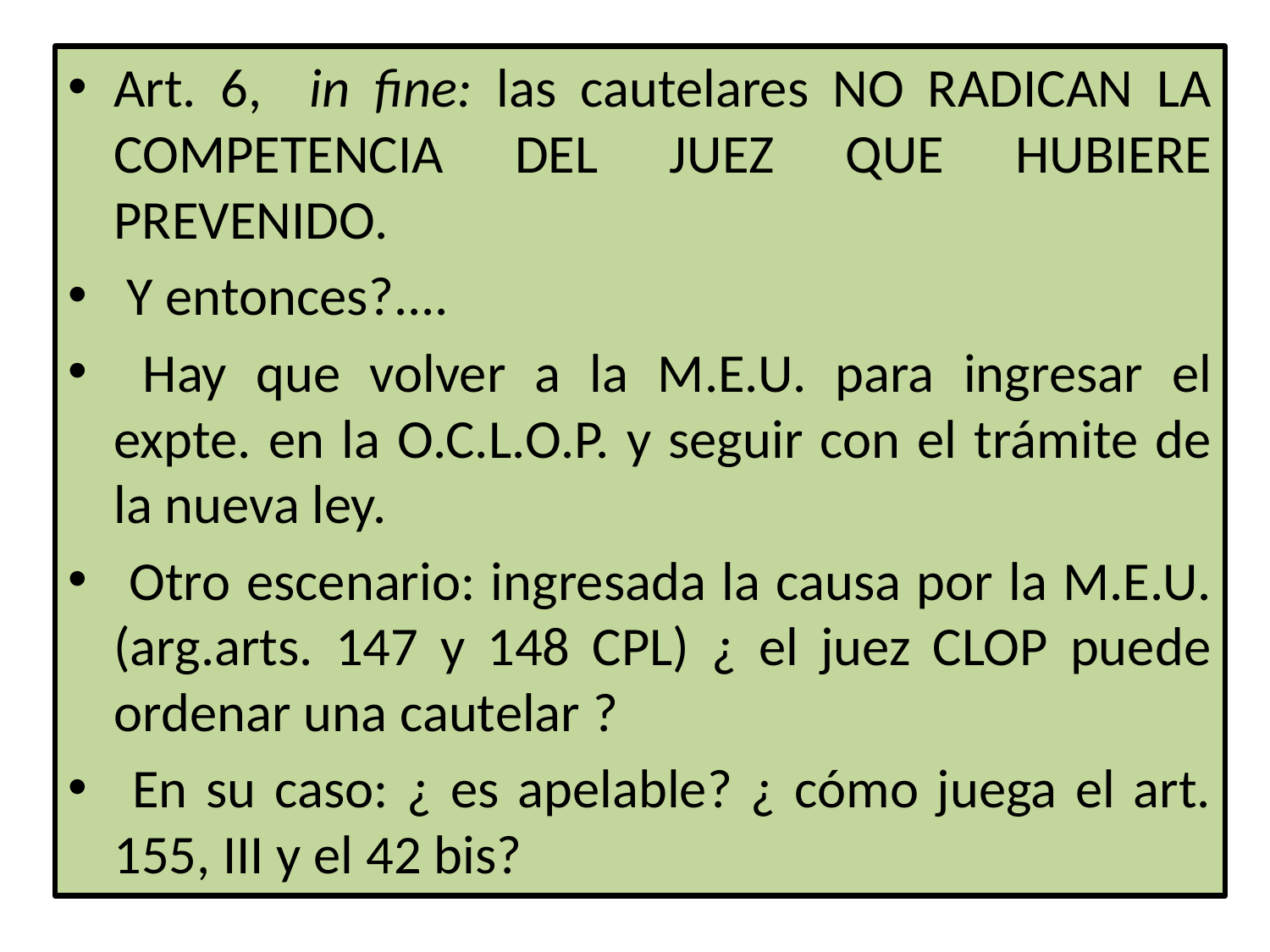

#
Art. 6,  in fine: las cautelares NO RADICAN LA COMPETENCIA DEL JUEZ QUE HUBIERE PREVENIDO.
 Y entonces?....
 Hay que volver a la M.E.U. para ingresar el expte. en la O.C.L.O.P. y seguir con el trámite de la nueva ley.
 Otro escenario: ingresada la causa por la M.E.U. (arg.arts. 147 y 148 CPL) ¿ el juez CLOP puede ordenar una cautelar ?
 En su caso: ¿ es apelable? ¿ cómo juega el art. 155, III y el 42 bis?